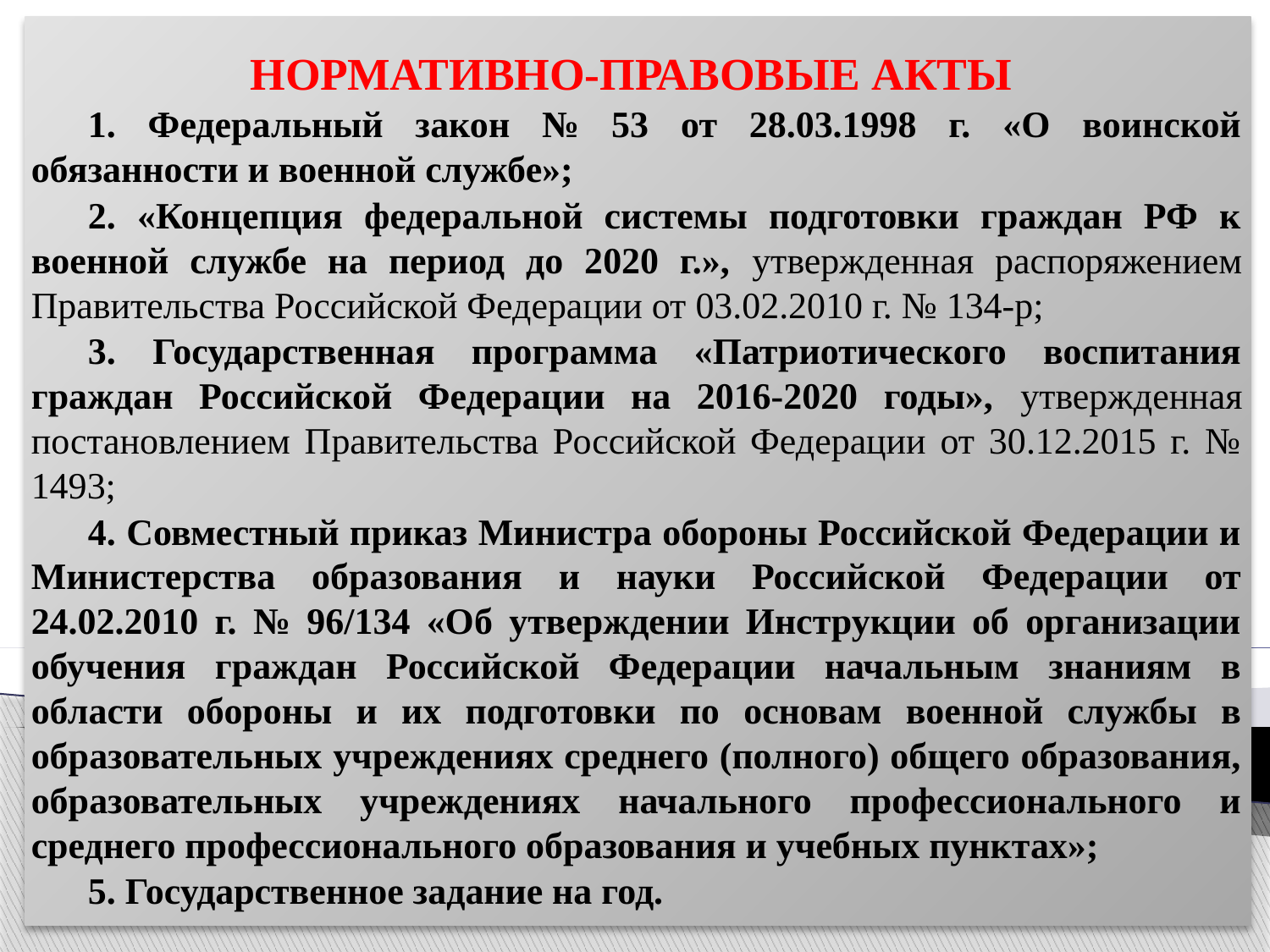

НОРМАТИВНО-ПРАВОВЫЕ АКТЫ
1. Федеральный закон № 53 от 28.03.1998 г. «О воинской обязанности и военной службе»;
2. «Концепция федеральной системы подготовки граждан РФ к военной службе на период до 2020 г.», утвержденная распоряжением Правительства Российской Федерации от 03.02.2010 г. № 134-р;
3. Государственная программа «Патриотического воспитания граждан Российской Федерации на 2016-2020 годы», утвержденная постановлением Правительства Российской Федерации от 30.12.2015 г. № 1493;
4. Совместный приказ Министра обороны Российской Федерации и Министерства образования и науки Российской Федерации от 24.02.2010 г. № 96/134 «Об утверждении Инструкции об организации обучения граждан Российской Федерации начальным знаниям в области обороны и их подготовки по основам военной службы в образовательных учреждениях среднего (полного) общего образования, образовательных учреждениях начального профессионального и среднего профессионального образования и учебных пунктах»;
5. Государственное задание на год.